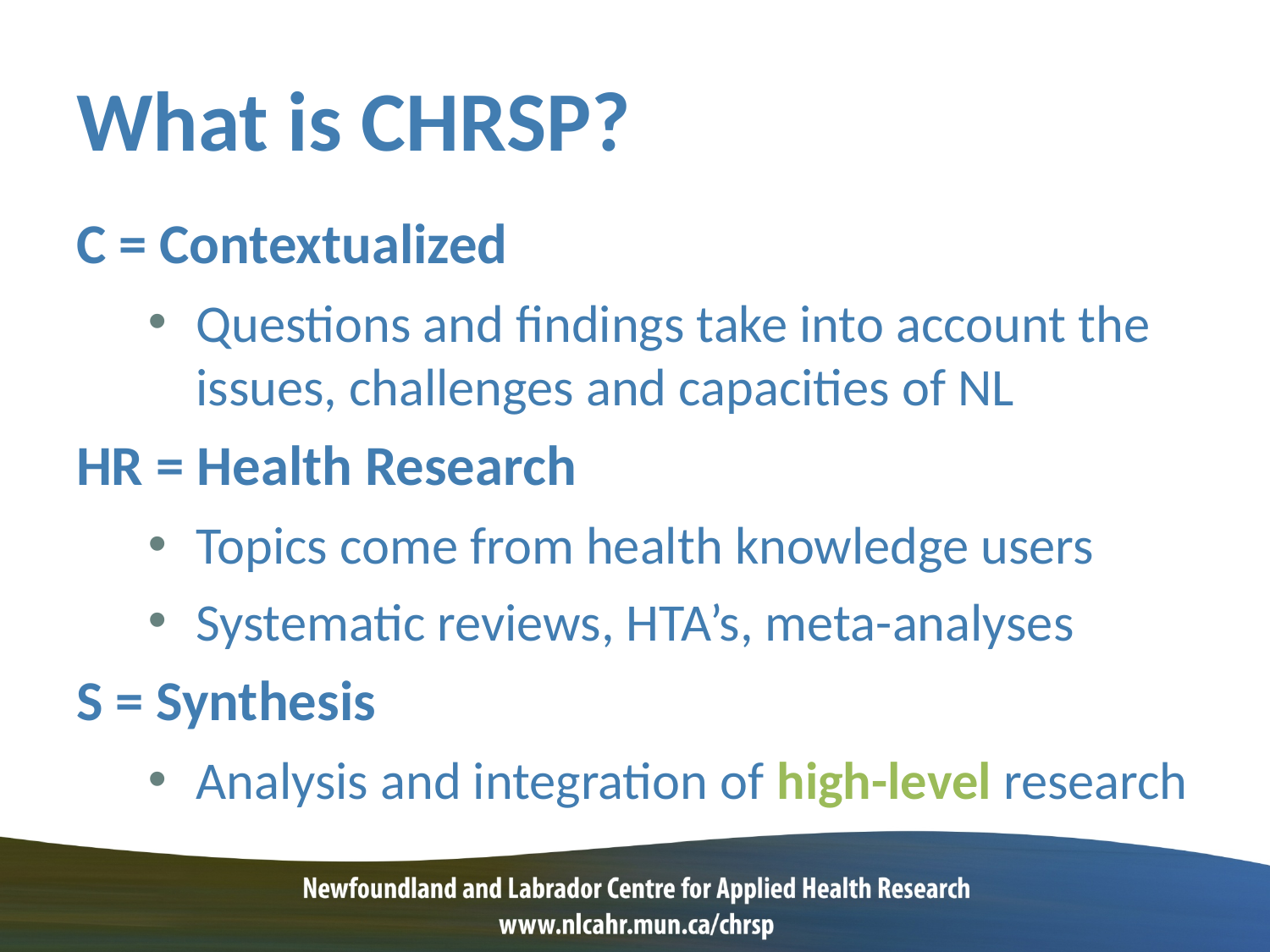

# What is CHRSP?
C = Contextualized
Questions and findings take into account the issues, challenges and capacities of NL
HR = Health Research
Topics come from health knowledge users
Systematic reviews, HTA’s, meta-analyses
S = Synthesis
Analysis and integration of high-level research